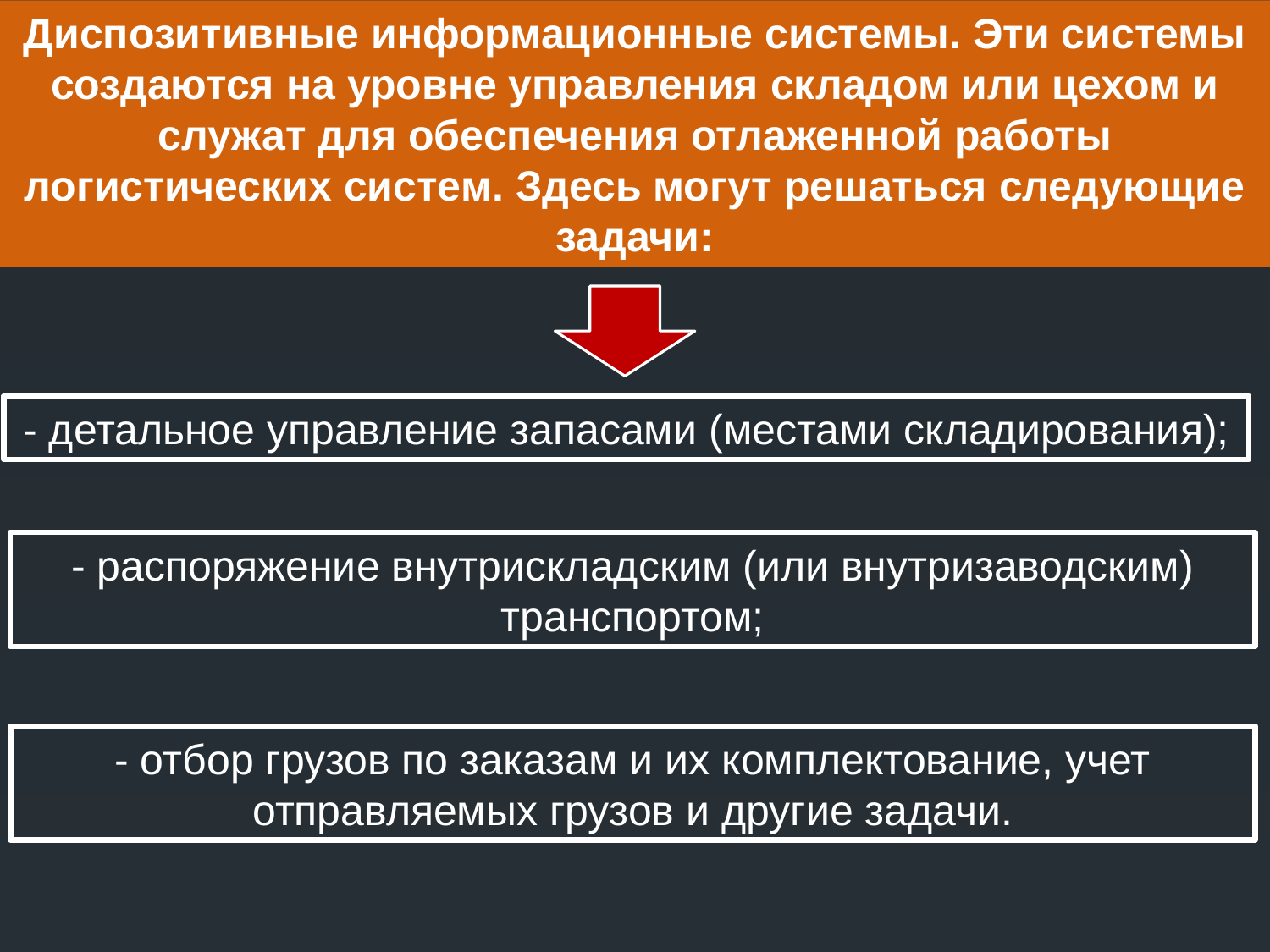

Диспозитивные информационные системы. Эти системы создаются на уровне управления складом или цехом и служат для обеспечения отлаженной работы логистических систем. Здесь могут решаться следующие задачи:

- детальное управление запасами (местами складирования);
- распоряжение внутрискладским (или внутризаводским) транспортом;
- отбор грузов по заказам и их комплектование, учет отправляемых грузов и другие задачи.